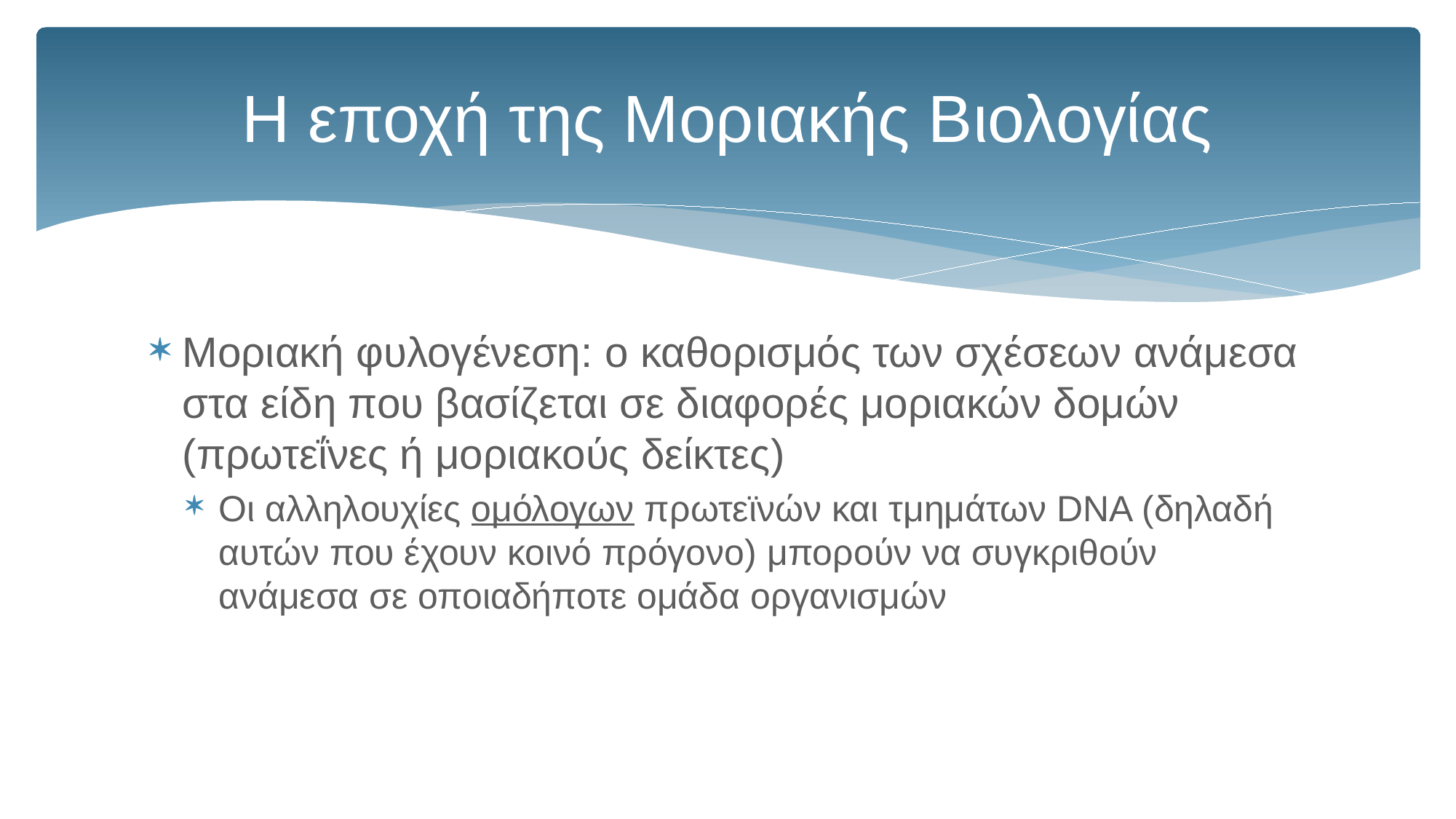

# Η εποχή της Μοριακής Βιολογίας
Μοριακή φυλογένεση: ο καθορισμός των σχέσεων ανάμεσα στα είδη που βασίζεται σε διαφορές μοριακών δομών (πρωτεΐνες ή μοριακούς δείκτες)
Οι αλληλουχίες ομόλογων πρωτεϊνών και τμημάτων DNA (δηλαδή αυτών που έχουν κοινό πρόγονο) μπορούν να συγκριθούν ανάμεσα σε οποιαδήποτε ομάδα οργανισμών